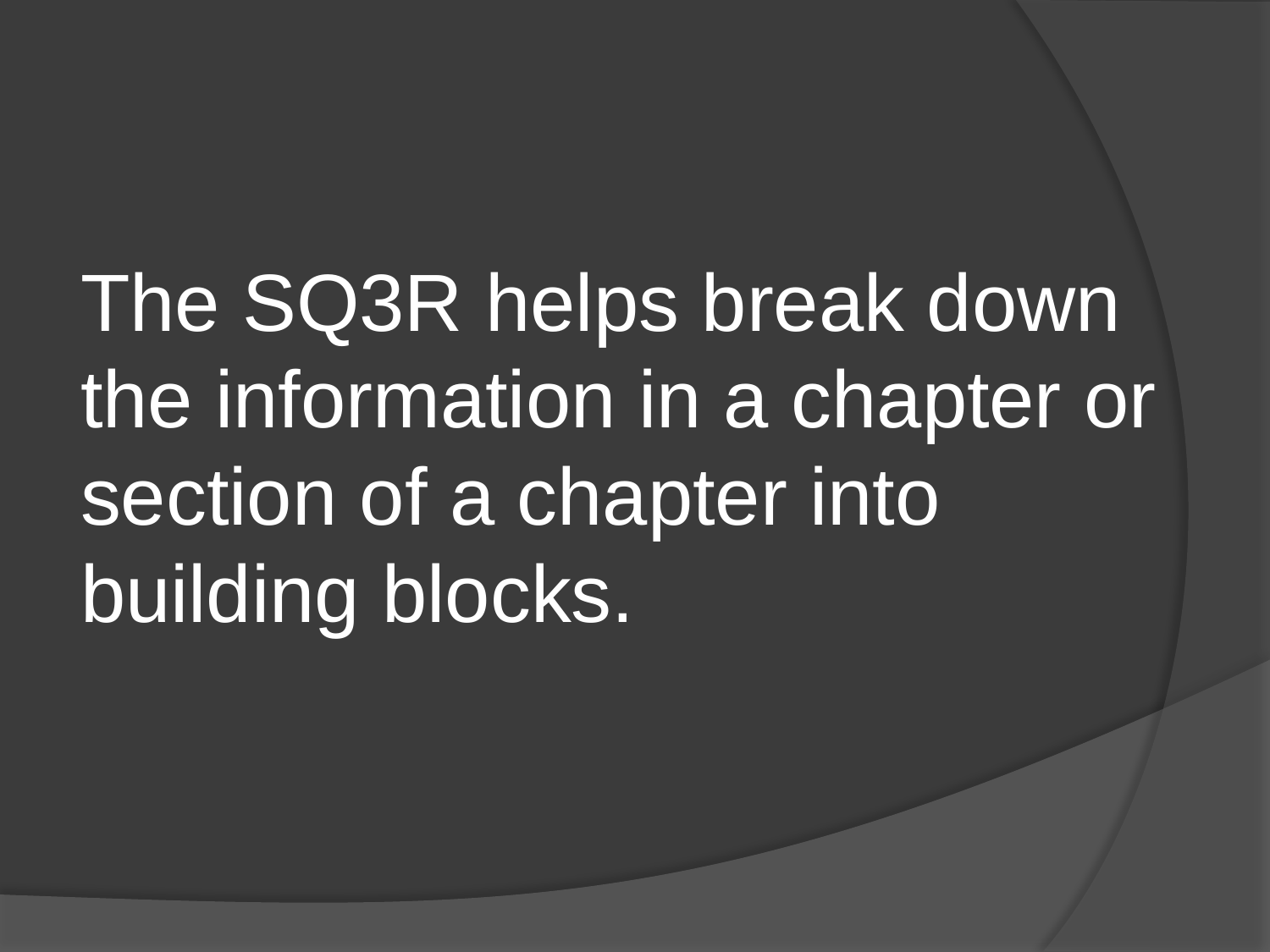

# The SQ3R helps break down the information in a chapter or section of a chapter into building blocks.